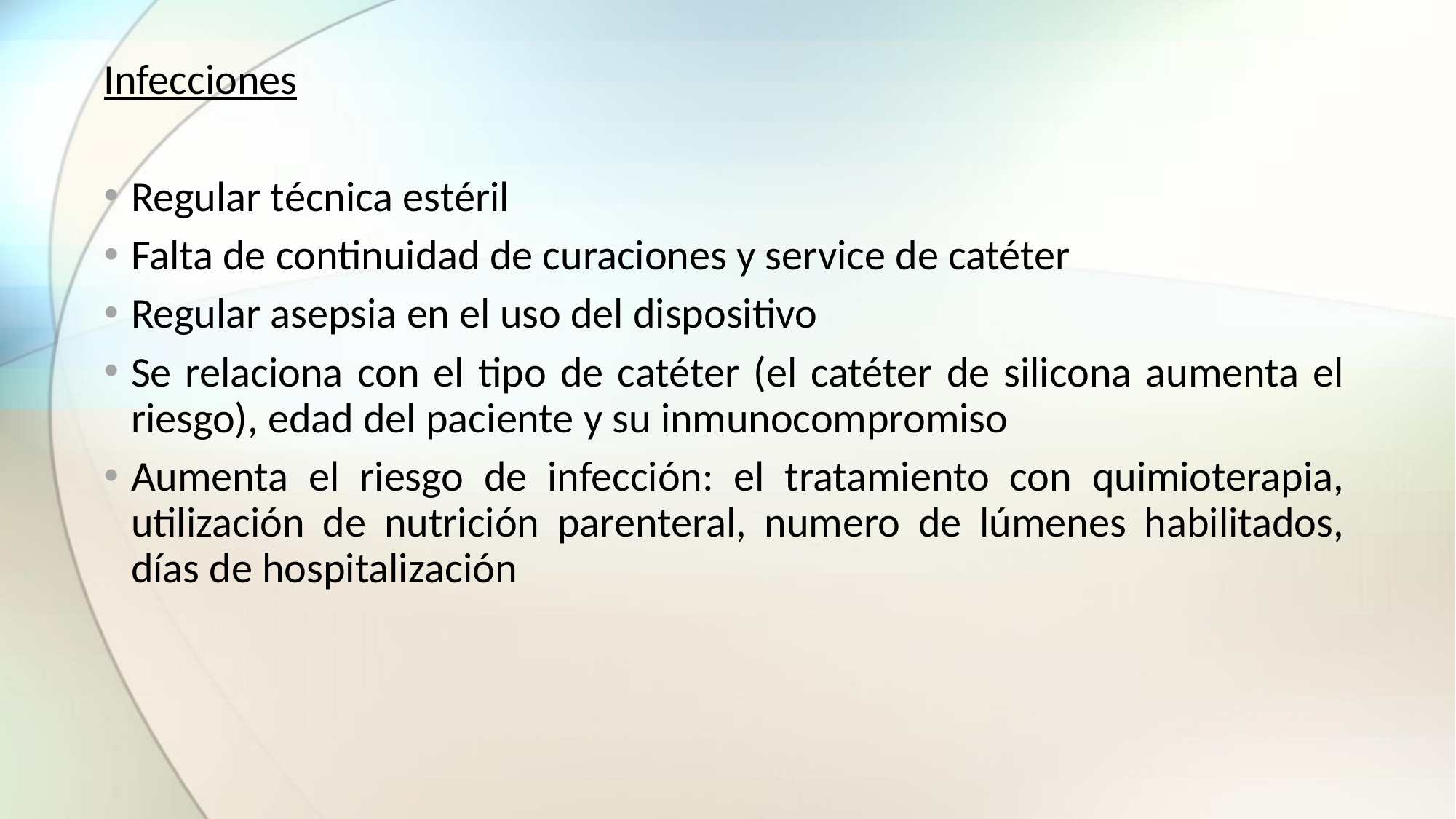

Infecciones

Regular técnica estéril
Falta de continuidad de curaciones y service de catéter
Regular asepsia en el uso del dispositivo
Se relaciona con el tipo de catéter (el catéter de silicona aumenta el riesgo), edad del paciente y su inmunocompromiso
Aumenta el riesgo de infección: el tratamiento con quimioterapia, utilización de nutrición parenteral, numero de lúmenes habilitados, días de hospitalización